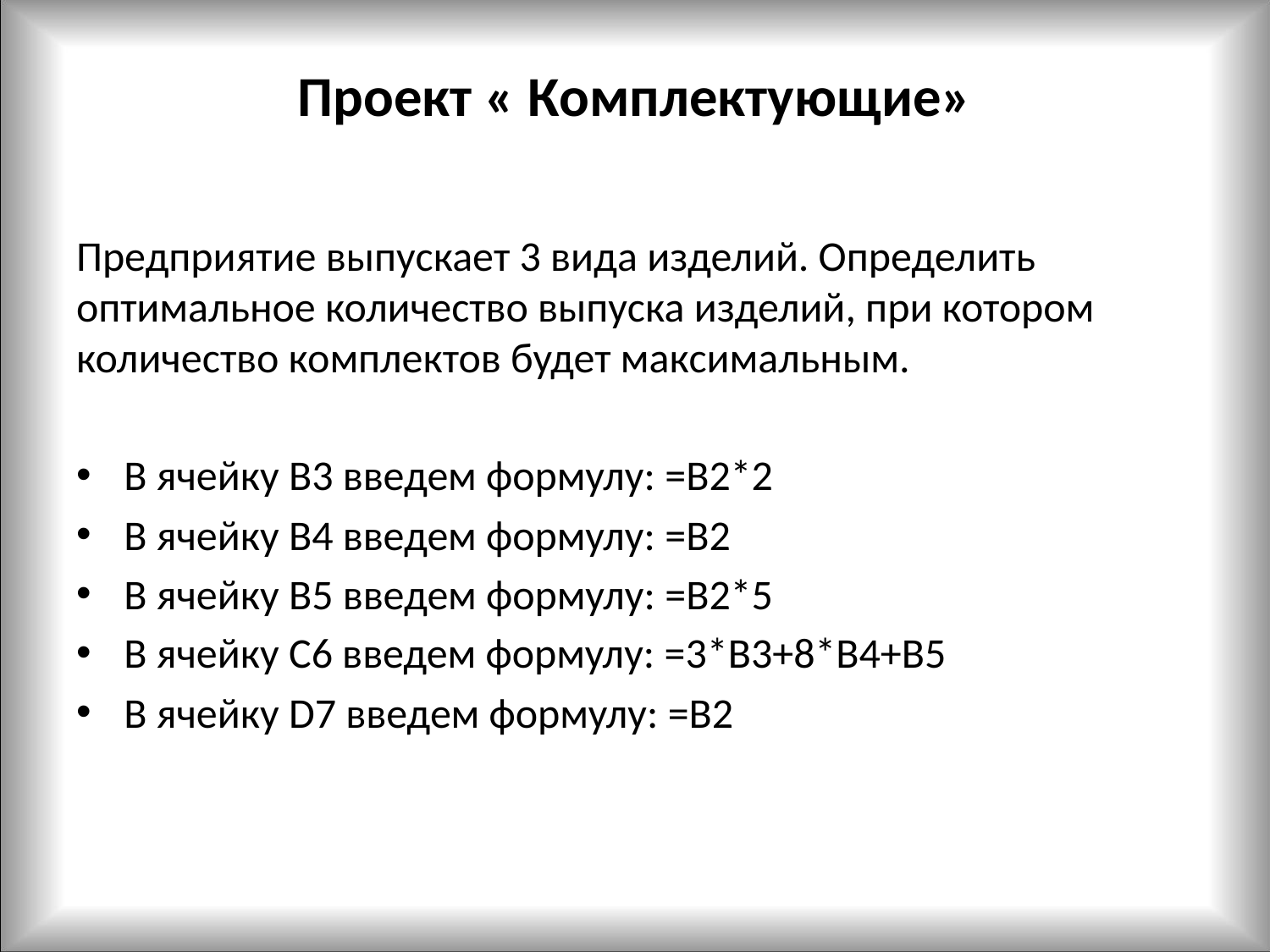

# Проект « Комплектующие»
Предприятие выпускает 3 вида изделий. Определить оптимальное количество выпуска изделий, при котором количество комплектов будет максимальным.

В ячейку В3 введем формулу: =B2*2
В ячейку В4 введем формулу: =B2
В ячейку В5 введем формулу: =B2*5
В ячейку C6 введем формулу: =3*B3+8*B4+B5
В ячейку D7 введем формулу: =B2